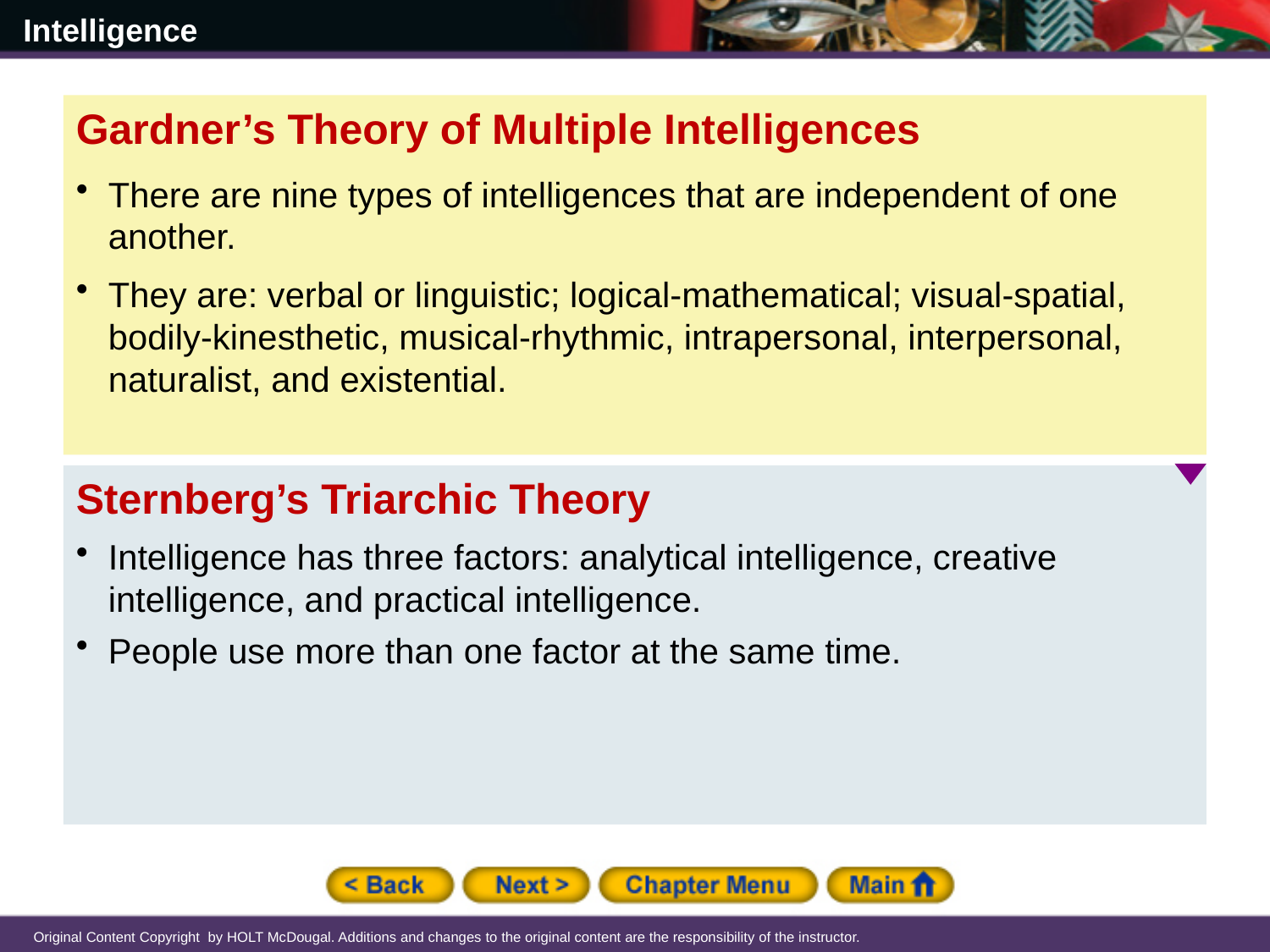

Gardner’s Theory of Multiple Intelligences
There are nine types of intelligences that are independent of one another.
They are: verbal or linguistic; logical-mathematical; visual-spatial, bodily-kinesthetic, musical-rhythmic, intrapersonal, interpersonal, naturalist, and existential.

Sternberg’s Triarchic Theory
Intelligence has three factors: analytical intelligence, creative intelligence, and practical intelligence.
People use more than one factor at the same time.